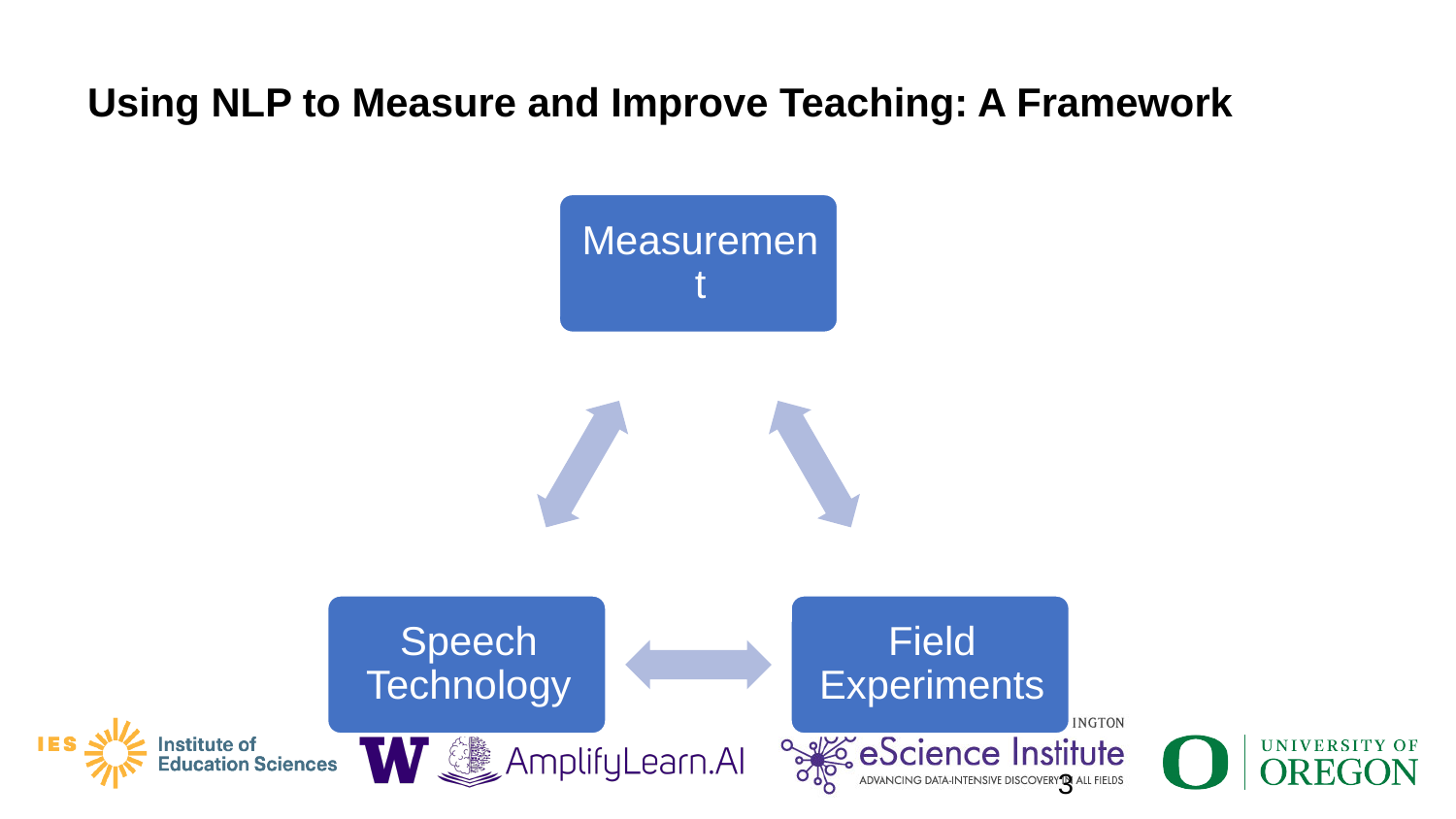

# Using NLP to Measure and Improve Teaching: A Framework
Measurement

Field Experiments

Speech Technology

3